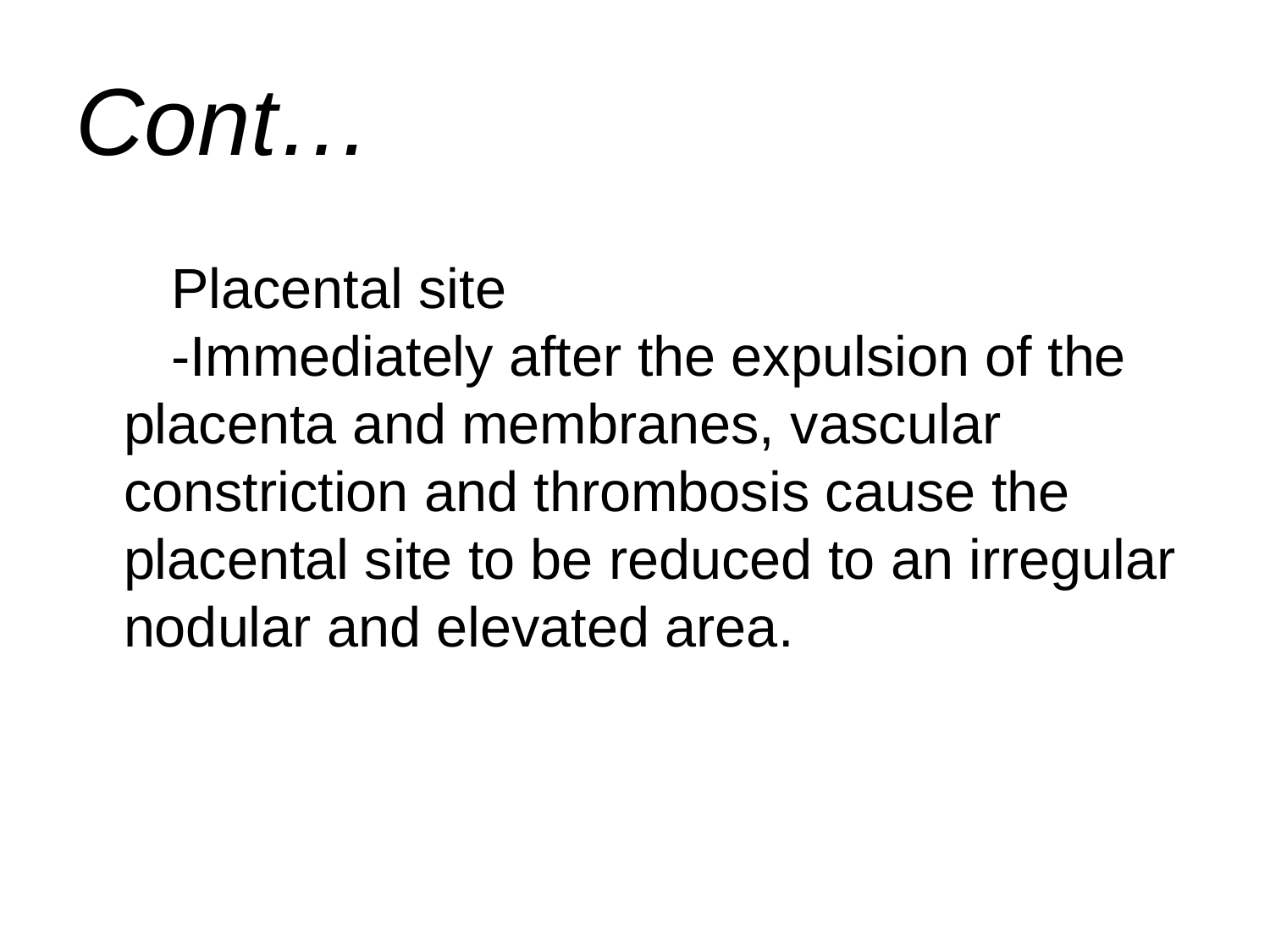

# Cont…
Placental site
-Immediately after the expulsion of the placenta and membranes, vascular constriction and thrombosis cause the placental site to be reduced to an irregular nodular and elevated area.